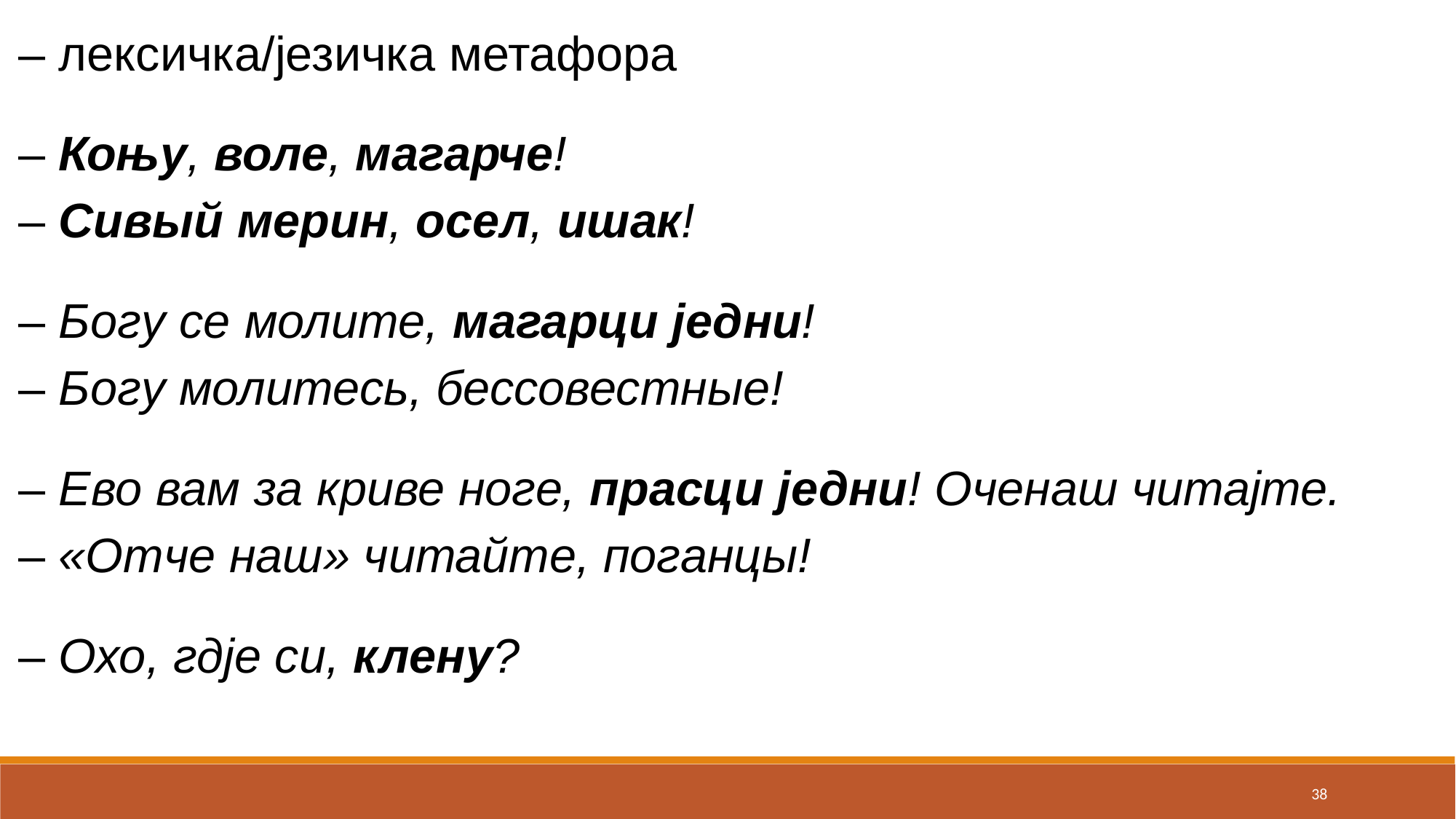

– лексичка/језичка метафора

– Коњу, воле, магарче!
– Сивый мерин, осел, ишак!

– Богу се молите, магарци једни!
– Богу молитесь, бессовестные!

– Ево вам за криве ноге, прасци једни! Оченаш читајте.
– «Отче наш» читайте, поганцы!

– Охо, гдје си, клену?

38